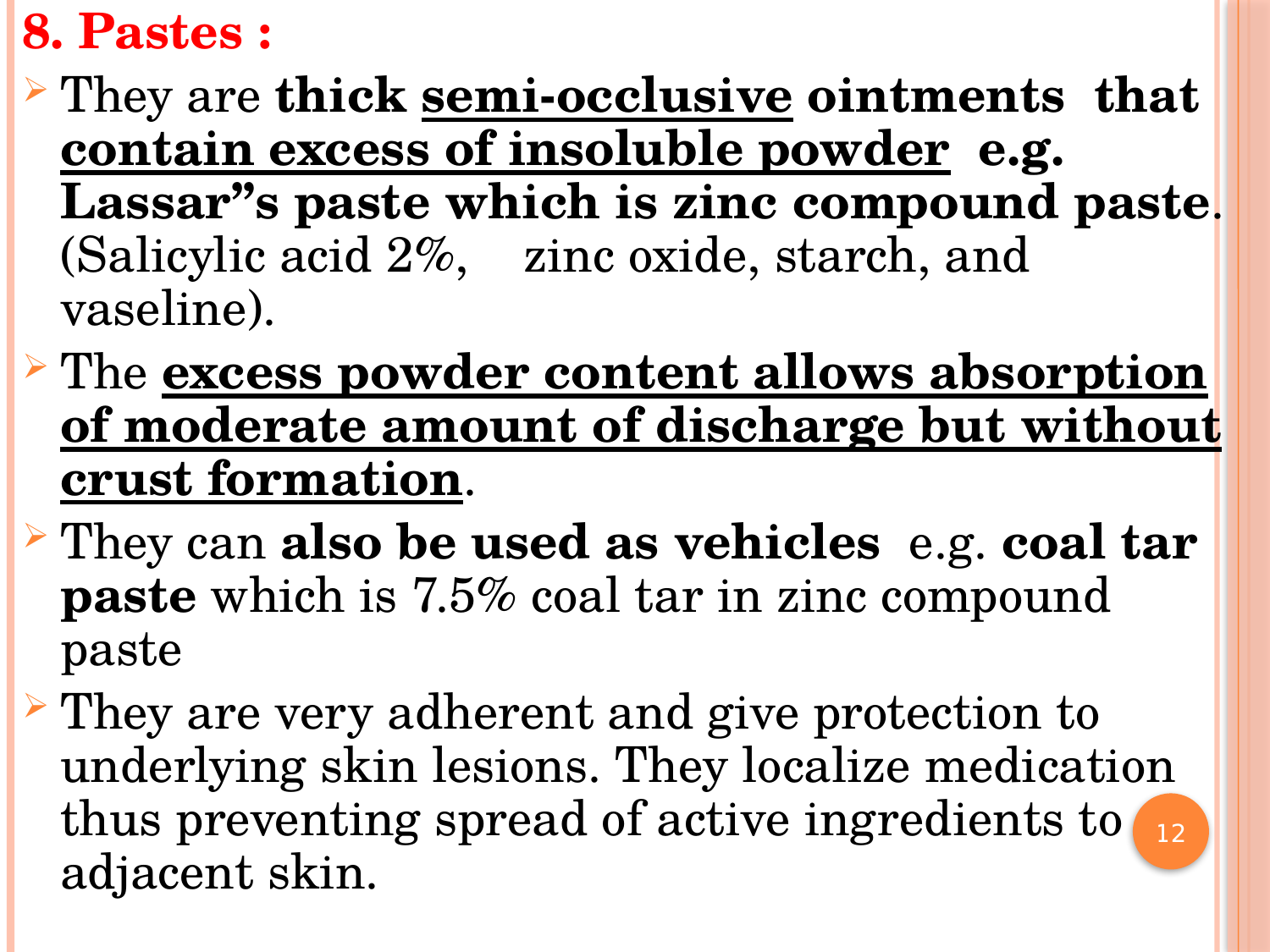

8. Pastes :
They are thick semi-occlusive ointments  that contain excess of insoluble powder  e.g. Lassar”s paste which is zinc compound paste.(Salicylic acid 2%,    zinc oxide, starch, and vaseline).
The excess powder content allows absorption of moderate amount of discharge but without crust formation.
They can also be used as vehicles  e.g. coal tar paste which is 7.5% coal tar in zinc compound paste
They are very adherent and give protection to underlying skin lesions. They localize medication thus preventing spread of active ingredients to adjacent skin.

12